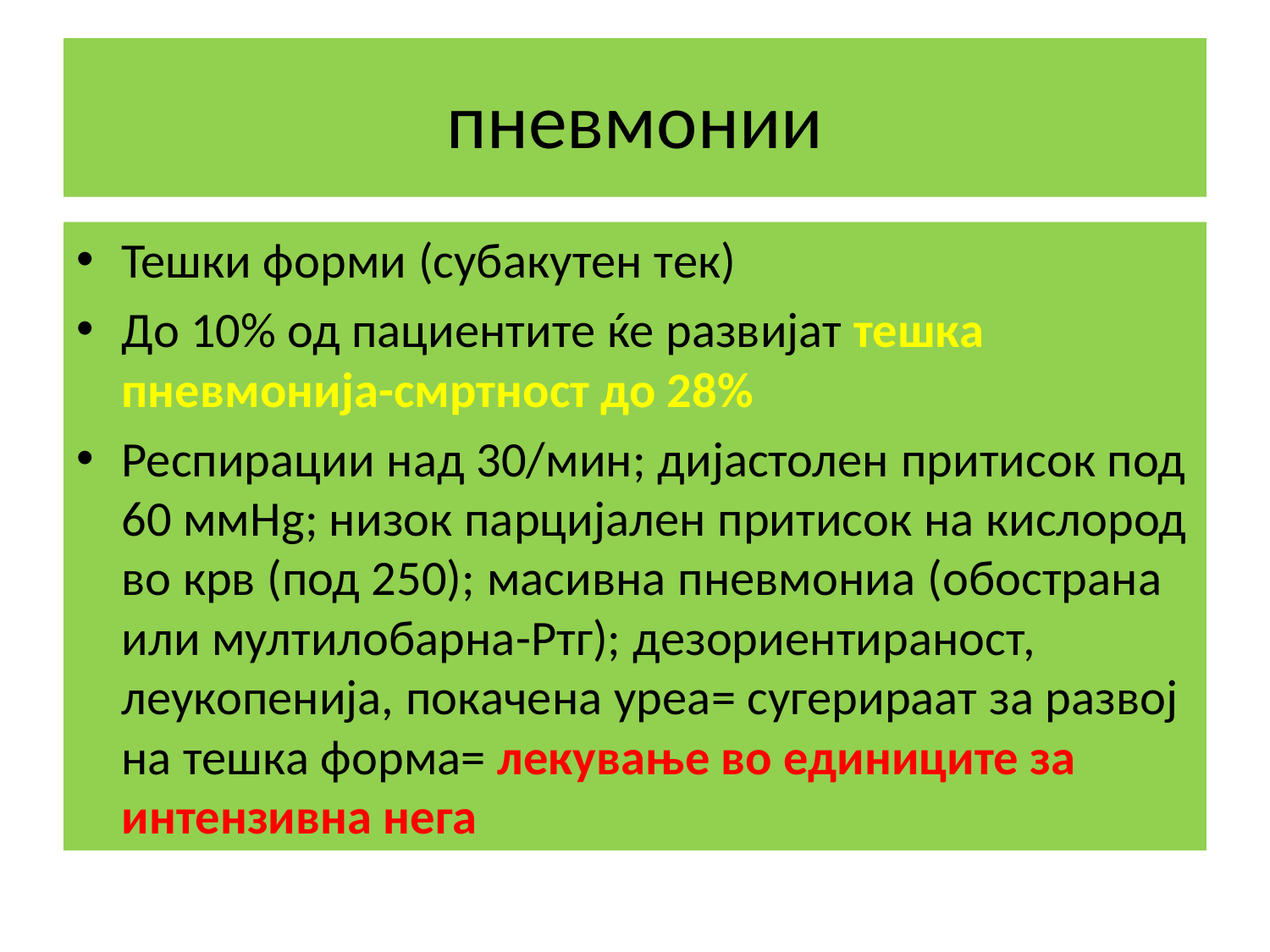

# пневмонии
Тешки форми (субакутен тек)
До 10% од пациентите ќе развијат тешка пневмонија-смртност до 28%
Респирации над 30/мин; дијастолен притисок под 60 ммHg; низок парцијален притисок на кислород во крв (под 250); масивна пневмониа (обострана или мултилобарна-Ртг); дезориентираност, леукопенија, покачена уреа= сугерираат за развој на тешка форма= лекување во единиците за интензивна нега